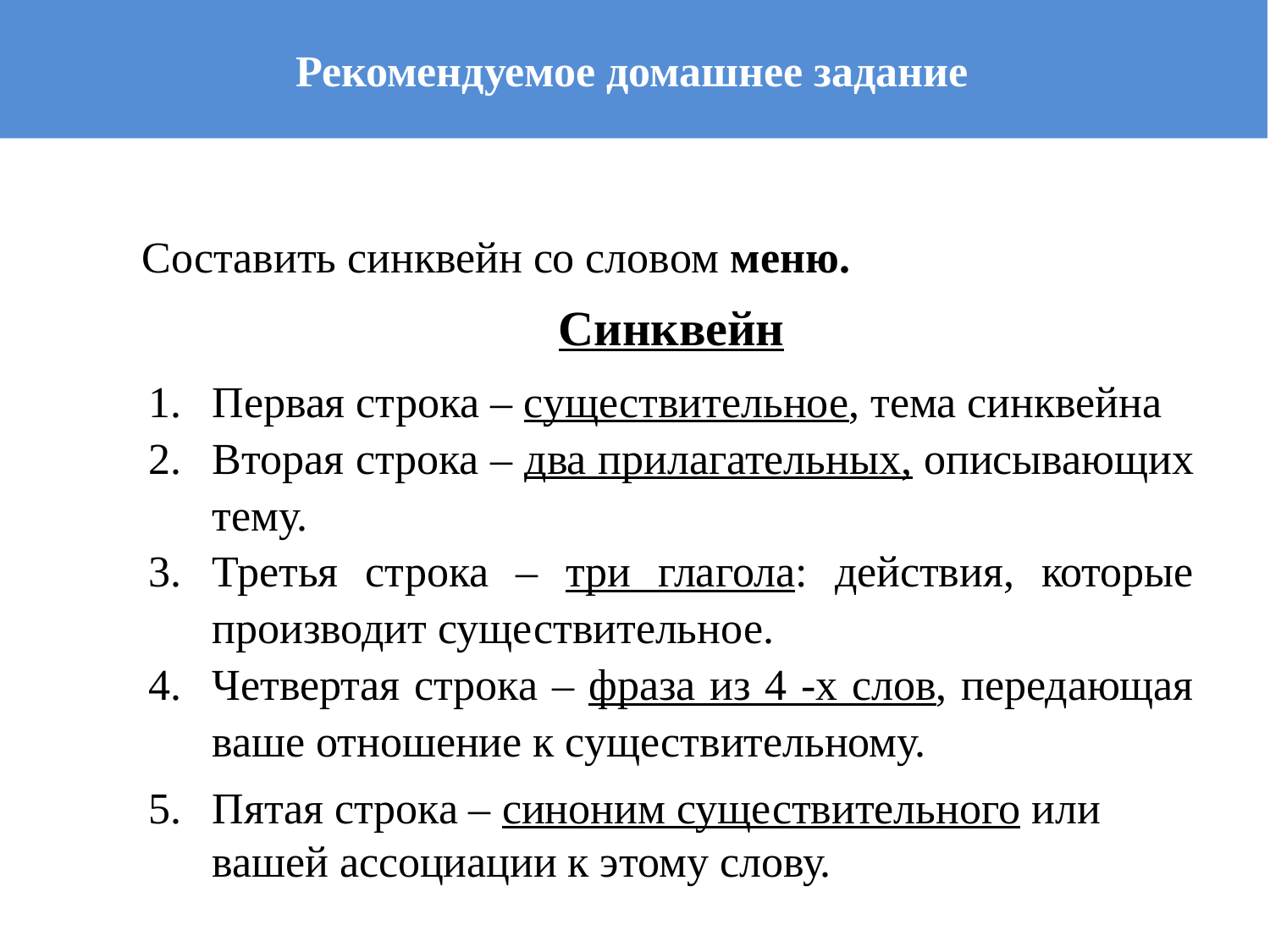

# Рекомендуемое домашнее задание
      Составить синквейн со словом меню.
Синквейн
Первая строка – существительное, тема синквейна
Вторая строка – два прилагательных, описывающих тему.
Третья строка – три глагола: действия, которые производит существительное.
Четвертая строка – фраза из 4 -х слов, передающая ваше отношение к существительному.
Пятая строка – синоним существительного или вашей ассоциации к этому слову.